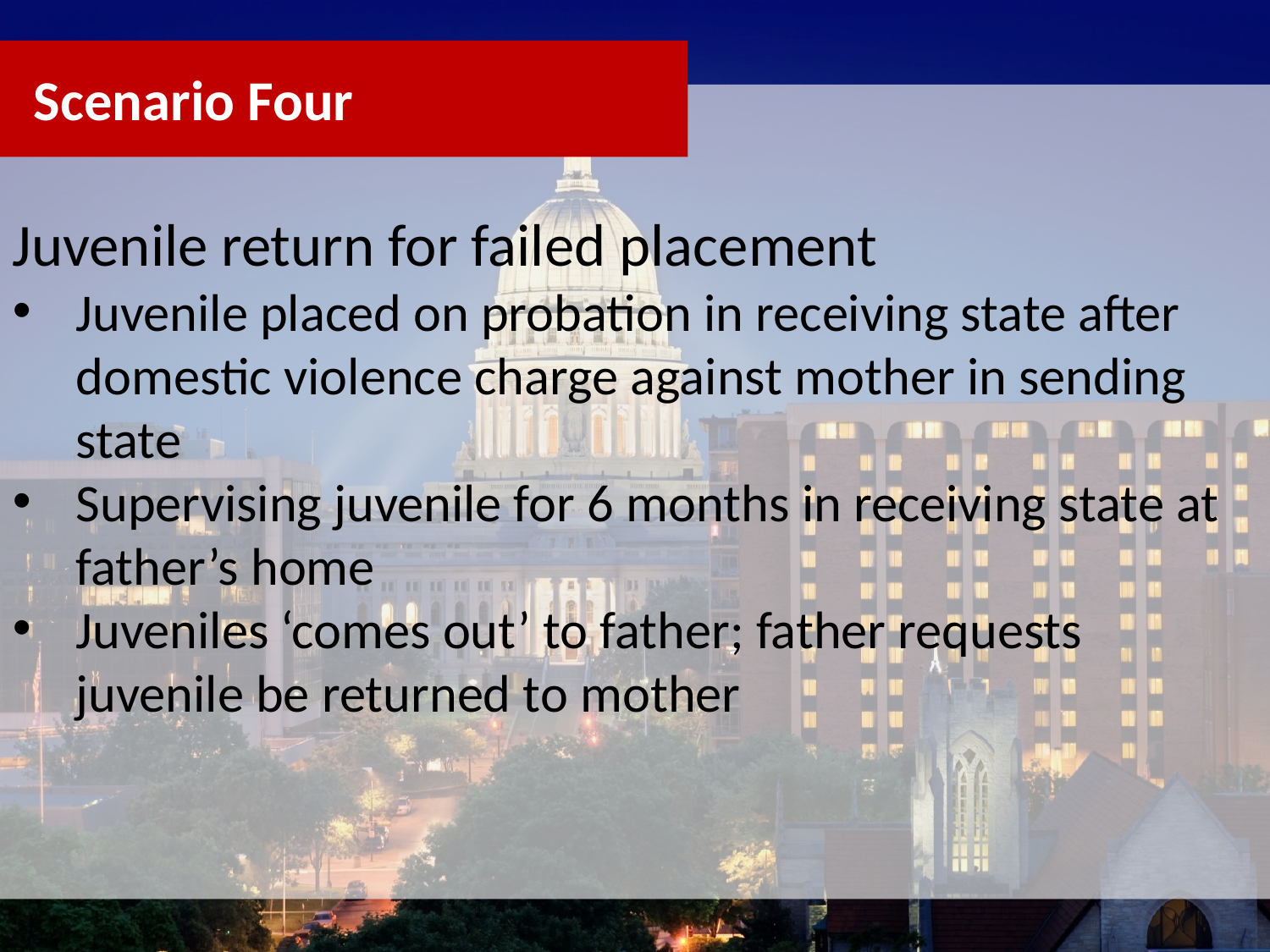

Scenario Four

Juvenile return for failed placement
Juvenile placed on probation in receiving state after domestic violence charge against mother in sending state
Supervising juvenile for 6 months in receiving state at father’s home
Juveniles ‘comes out’ to father; father requests juvenile be returned to mother